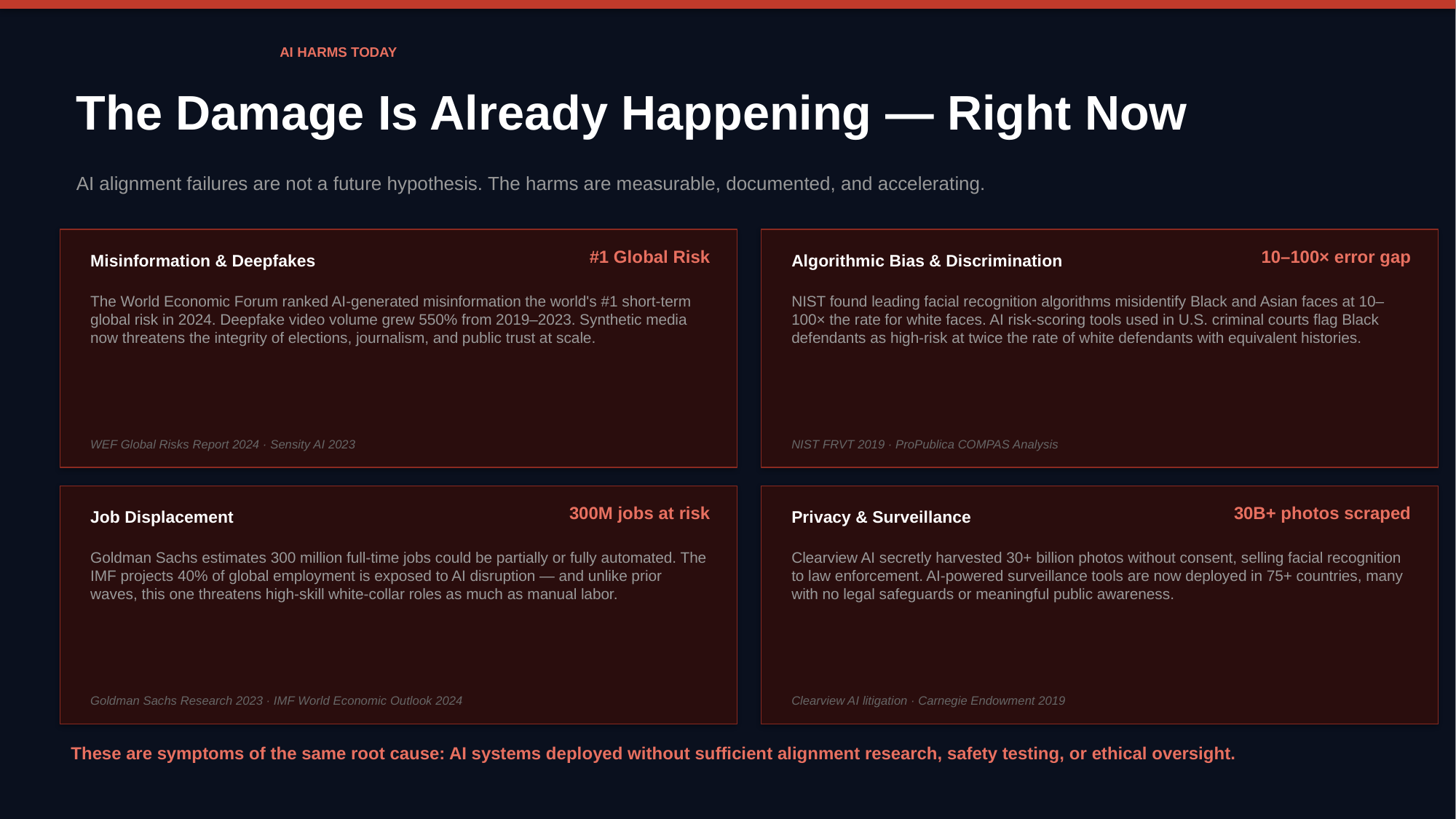

AI HARMS TODAY
The Damage Is Already Happening — Right Now
AI alignment failures are not a future hypothesis. The harms are measurable, documented, and accelerating.

#1 Global Risk
10–100× error gap
Misinformation & Deepfakes
Algorithmic Bias & Discrimination
The World Economic Forum ranked AI-generated misinformation the world's #1 short-term global risk in 2024. Deepfake video volume grew 550% from 2019–2023. Synthetic media now threatens the integrity of elections, journalism, and public trust at scale.
NIST found leading facial recognition algorithms misidentify Black and Asian faces at 10–100× the rate for white faces. AI risk-scoring tools used in U.S. criminal courts flag Black defendants as high-risk at twice the rate of white defendants with equivalent histories.
WEF Global Risks Report 2024 · Sensity AI 2023
NIST FRVT 2019 · ProPublica COMPAS Analysis

300M jobs at risk
30B+ photos scraped
Job Displacement
Privacy & Surveillance
Goldman Sachs estimates 300 million full-time jobs could be partially or fully automated. The IMF projects 40% of global employment is exposed to AI disruption — and unlike prior waves, this one threatens high-skill white-collar roles as much as manual labor.
Clearview AI secretly harvested 30+ billion photos without consent, selling facial recognition to law enforcement. AI-powered surveillance tools are now deployed in 75+ countries, many with no legal safeguards or meaningful public awareness.
Goldman Sachs Research 2023 · IMF World Economic Outlook 2024
Clearview AI litigation · Carnegie Endowment 2019
These are symptoms of the same root cause: AI systems deployed without sufficient alignment research, safety testing, or ethical oversight.